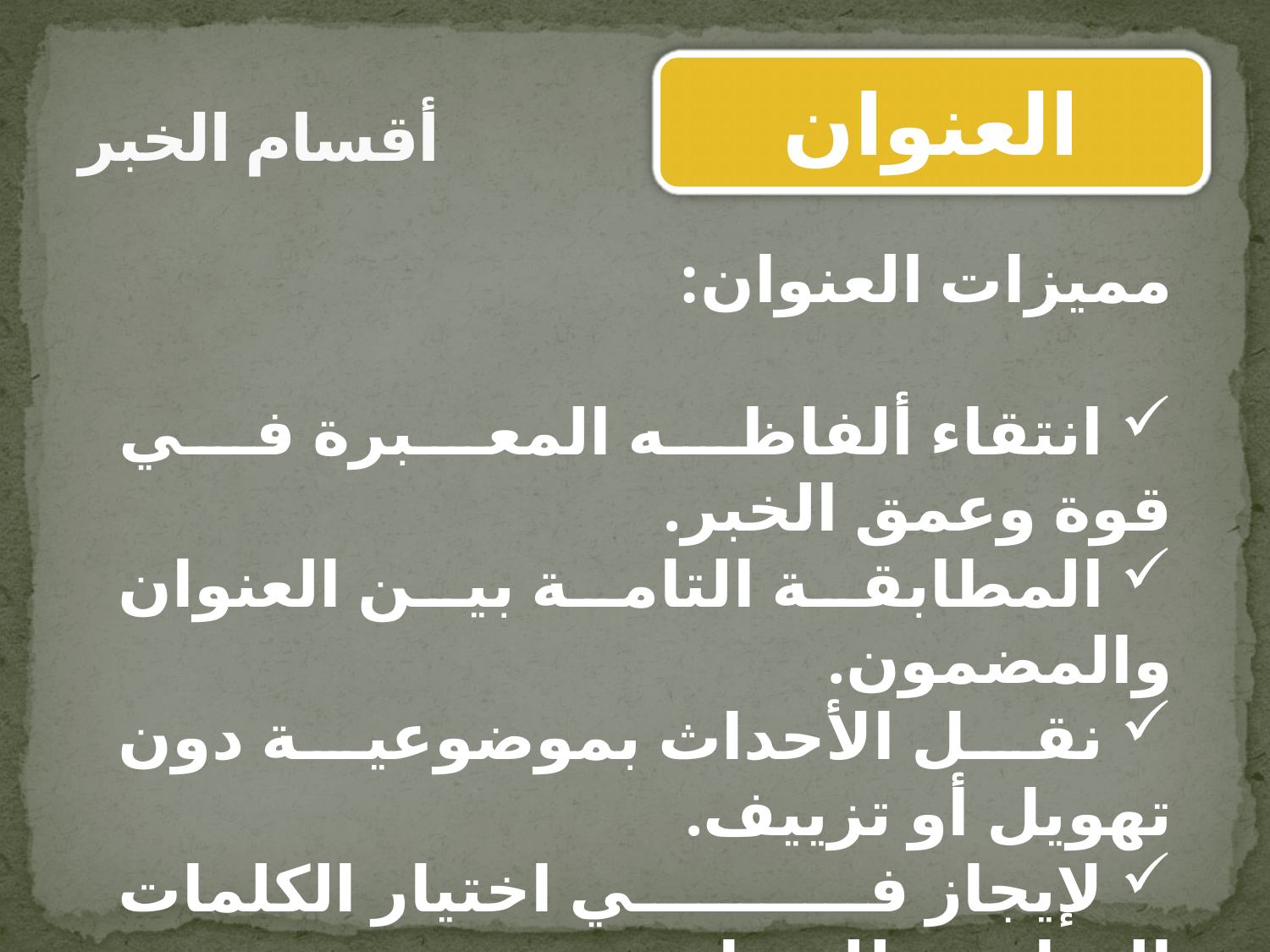

# أقسام الخبر
العنوان
مميزات العنوان:

 انتقاء ألفاظه المعبرة في قوة وعمق الخبر.
 المطابقة التامة بين العنوان والمضمون.
 نقل الأحداث بموضوعية دون تهويل أو تزييف.
 لإيجاز في اختيار الكلمات المناسبة للعنوان.
 يجيب هذا العنوان على أحد عناصر الخبر الستة.